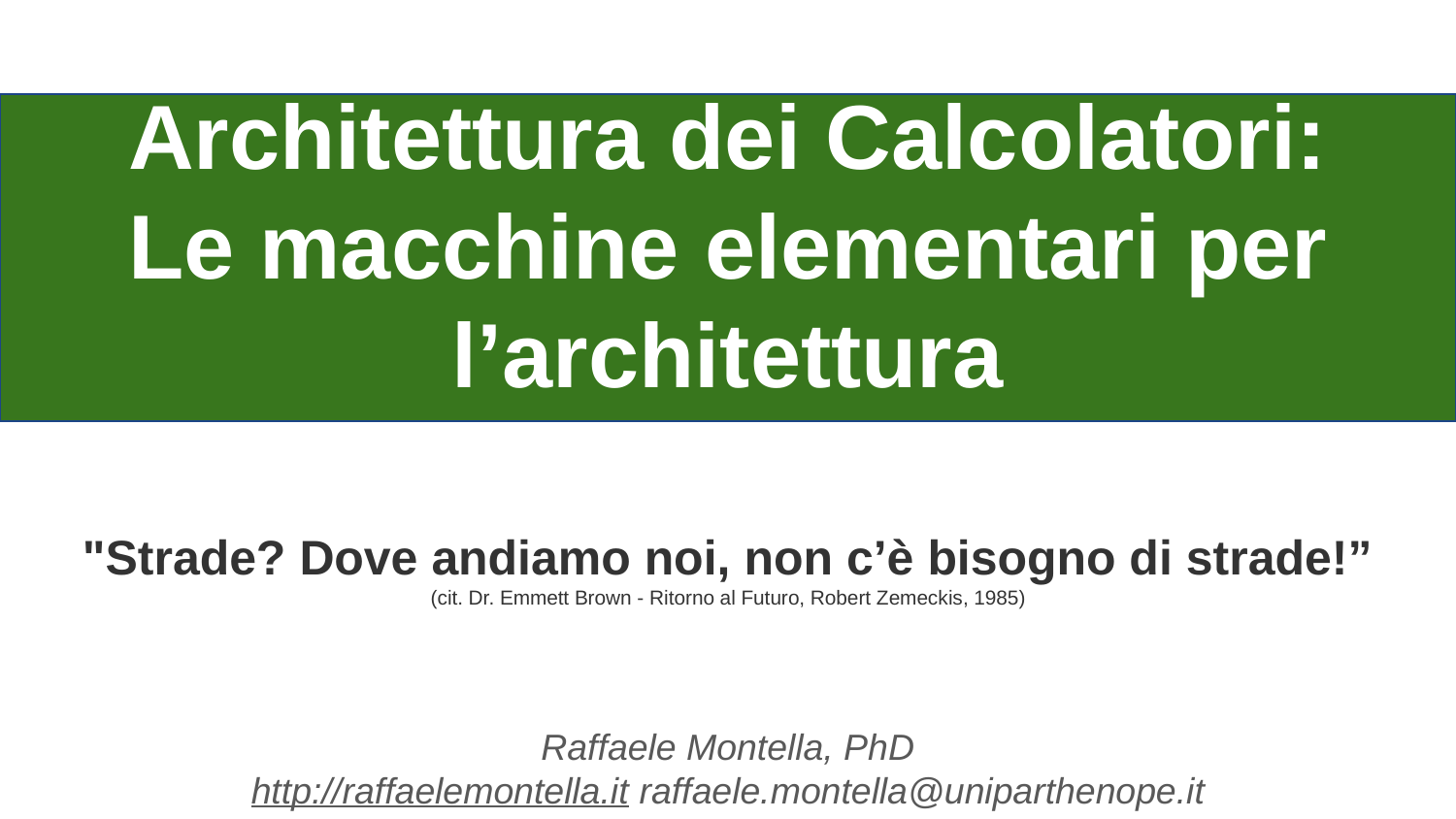

# Architettura dei Calcolatori: Le macchine elementari per l’architettura
"Strade? Dove andiamo noi, non c’è bisogno di strade!”
(cit. Dr. Emmett Brown - Ritorno al Futuro, Robert Zemeckis, 1985)
Raffaele Montella, PhD
http://raffaelemontella.it raffaele.montella@uniparthenope.it